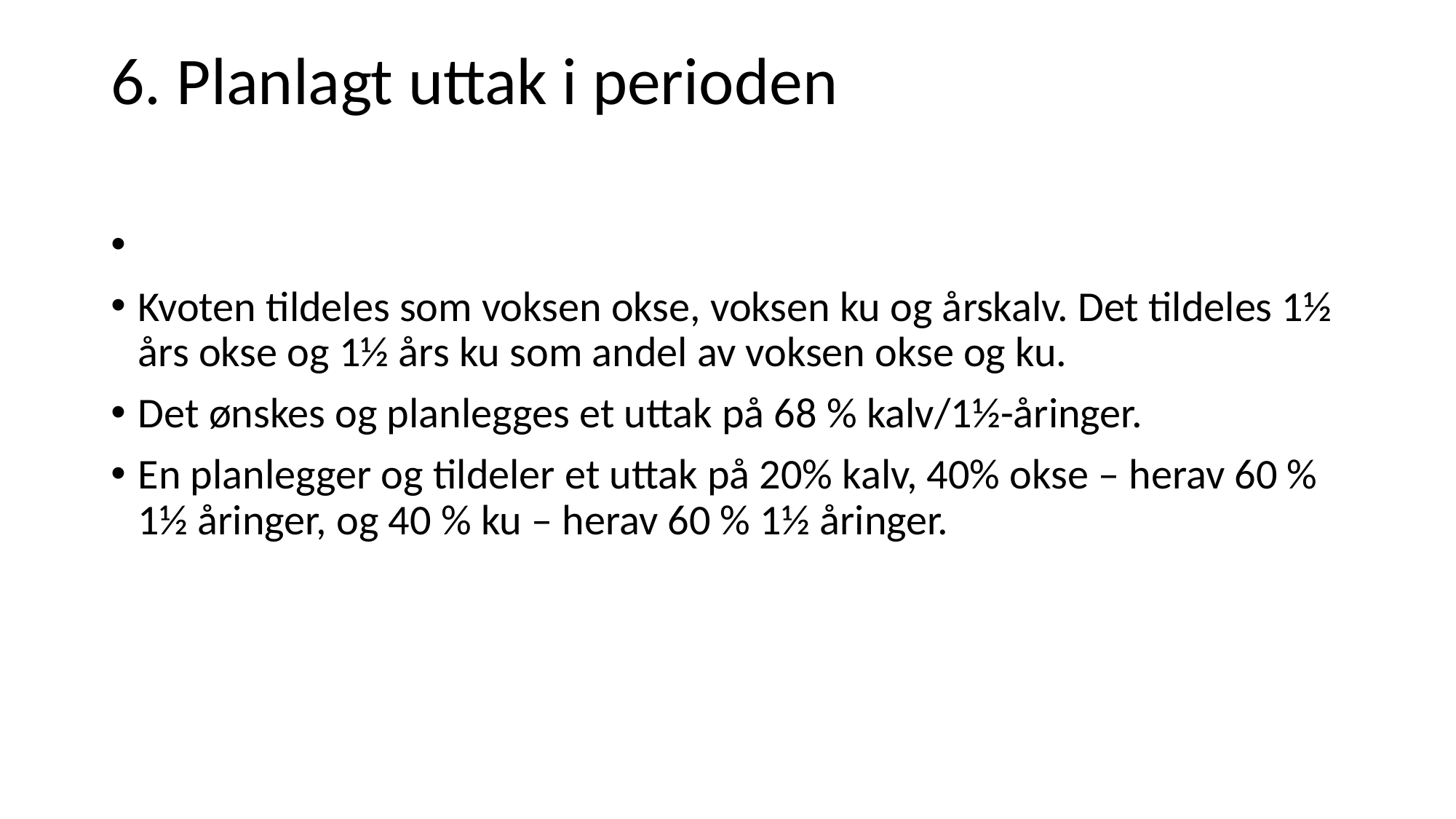

# 6. Planlagt uttak i perioden

Kvoten tildeles som voksen okse, voksen ku og årskalv. Det tildeles 1½ års okse og 1½ års ku som andel av voksen okse og ku.
Det ønskes og planlegges et uttak på 68 % kalv/1½-åringer.
En planlegger og tildeler et uttak på 20% kalv, 40% okse – herav 60 %  1½ åringer, og 40 % ku – herav 60 % 1½ åringer.